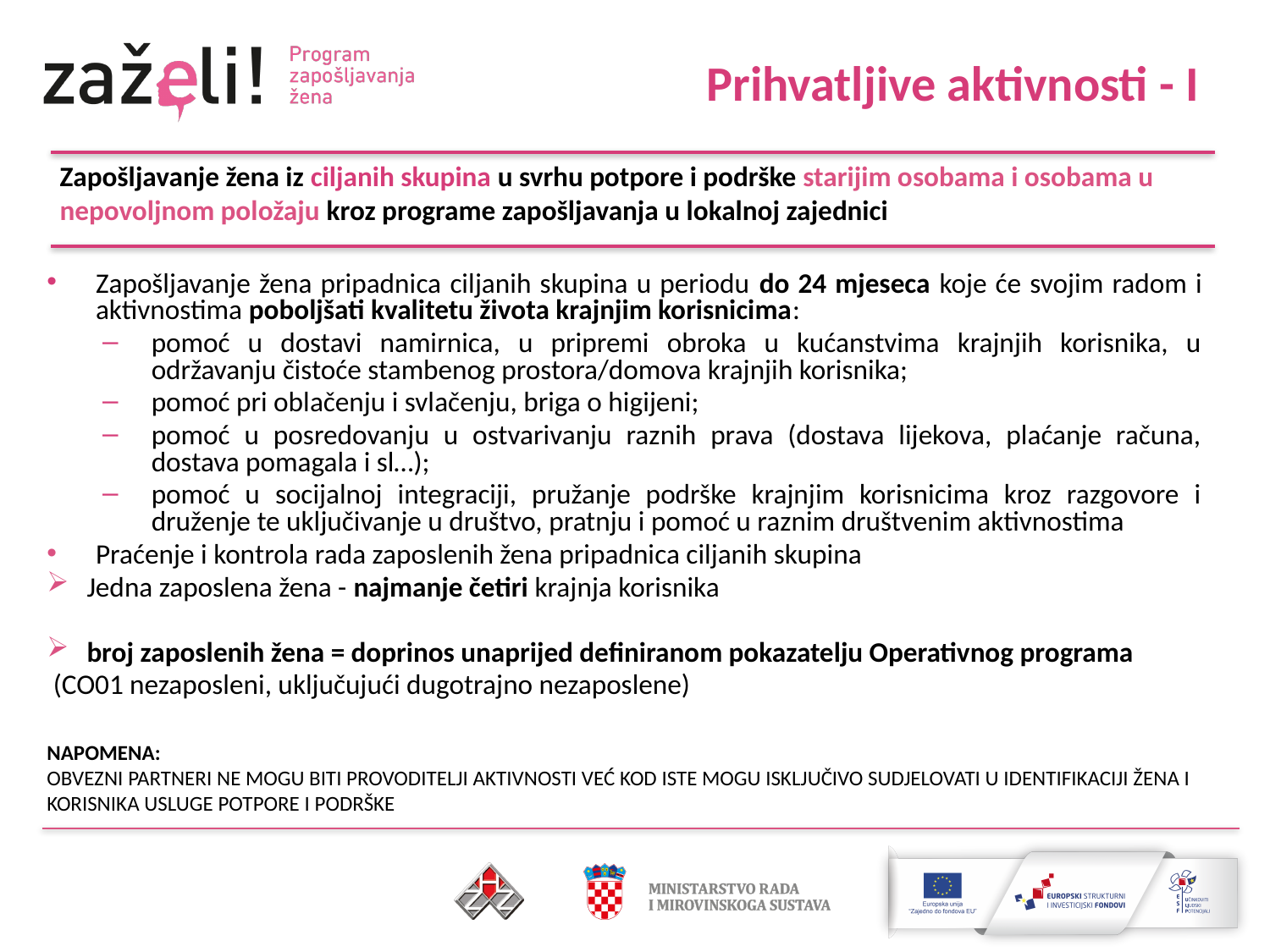

Prihvatljive aktivnosti - I
Zapošljavanje žena iz ciljanih skupina u svrhu potpore i podrške starijim osobama i osobama u nepovoljnom položaju kroz programe zapošljavanja u lokalnoj zajednici
Zapošljavanje žena pripadnica ciljanih skupina u periodu do 24 mjeseca koje će svojim radom i aktivnostima poboljšati kvalitetu života krajnjim korisnicima:
pomoć u dostavi namirnica, u pripremi obroka u kućanstvima krajnjih korisnika, u održavanju čistoće stambenog prostora/domova krajnjih korisnika;
pomoć pri oblačenju i svlačenju, briga o higijeni;
pomoć u posredovanju u ostvarivanju raznih prava (dostava lijekova, plaćanje računa, dostava pomagala i sl…);
pomoć u socijalnoj integraciji, pružanje podrške krajnjim korisnicima kroz razgovore i druženje te uključivanje u društvo, pratnju i pomoć u raznim društvenim aktivnostima
Praćenje i kontrola rada zaposlenih žena pripadnica ciljanih skupina
Jedna zaposlena žena - najmanje četiri krajnja korisnika

broj zaposlenih žena = doprinos unaprijed definiranom pokazatelju Operativnog programa
 (CO01 nezaposleni, uključujući dugotrajno nezaposlene)

NAPOMENA:
OBVEZNI PARTNERI NE MOGU BITI PROVODITELJI AKTIVNOSTI VEĆ KOD ISTE MOGU ISKLJUČIVO SUDJELOVATI U IDENTIFIKACIJI ŽENA I KORISNIKA USLUGE POTPORE I PODRŠKE